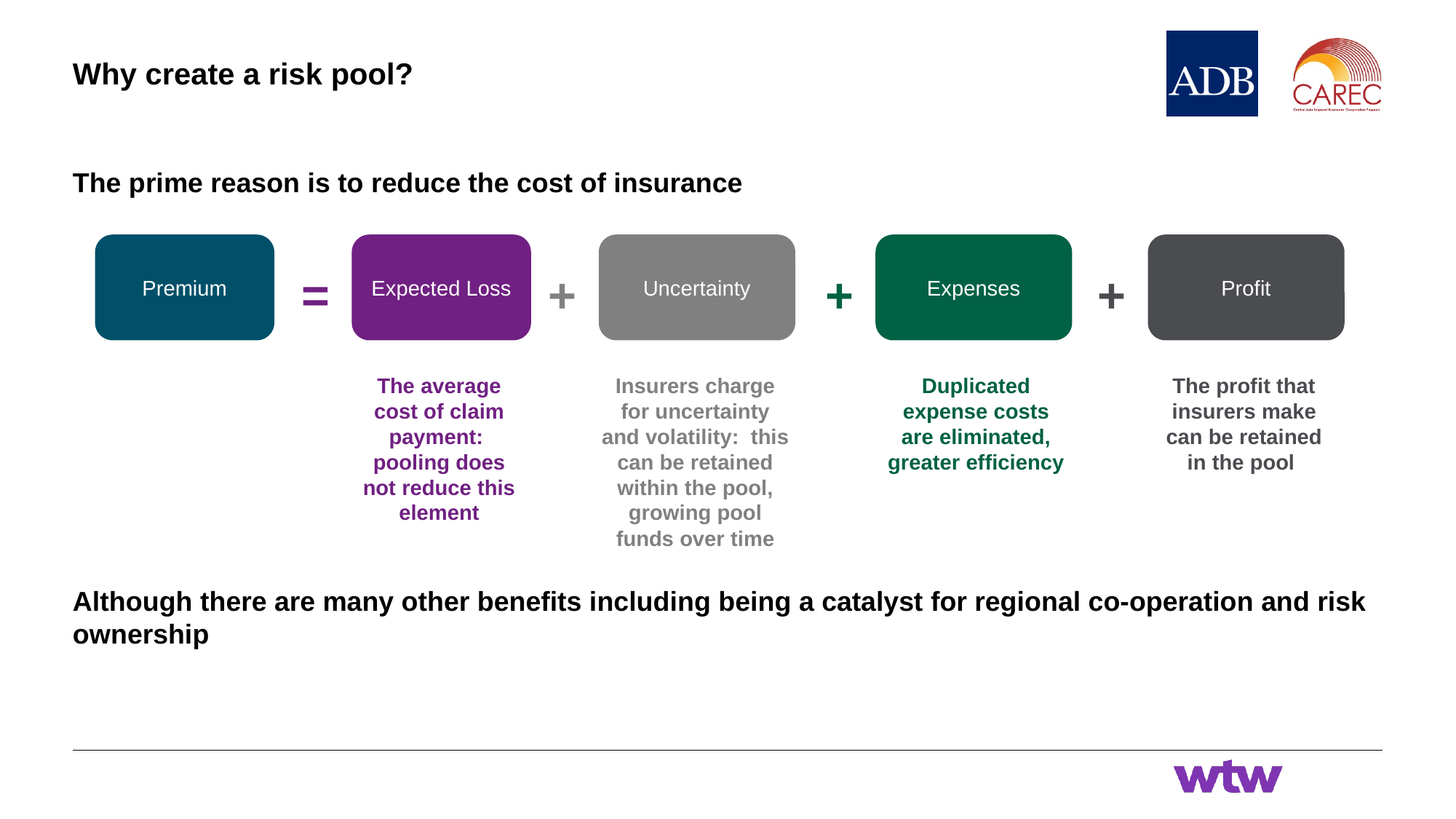

# Why create a risk pool?
The prime reason is to reduce the cost of insurance

Although there are many other benefits including being a catalyst for regional co-operation and risk ownership
Premium
Expected Loss
=
Uncertainty
+
Expenses
+
Profit
+
Duplicated expense costs are eliminated, greater efficiency
The profit that insurers make can be retained in the pool

The average cost of claim payment:  pooling does not reduce this element
Insurers charge for uncertainty and volatility:  this can be retained within the pool, growing pool funds over time